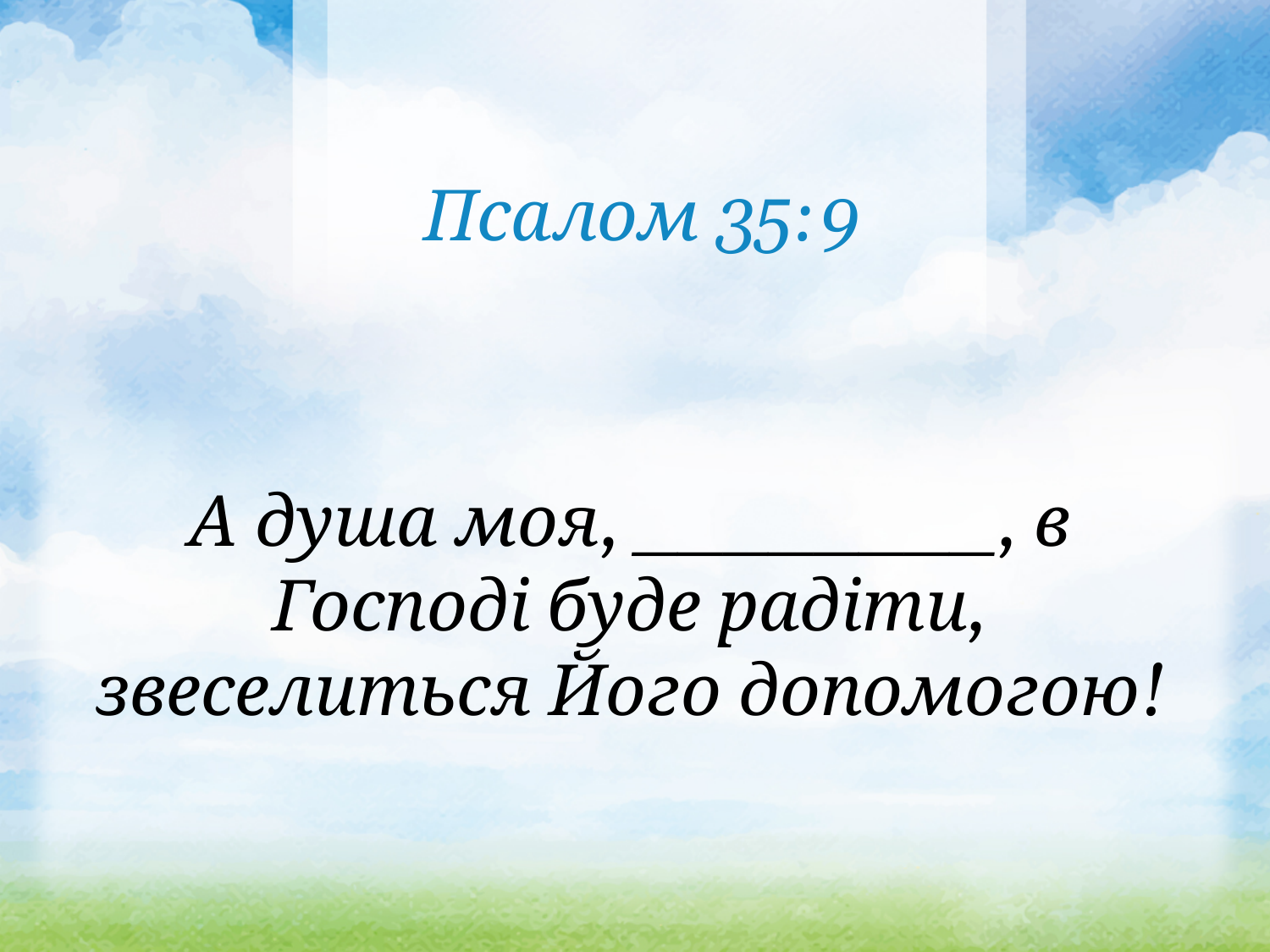

Псалом 35:9

А душа моя, ________, в Господі буде радіти, звеселиться Його допомогою!